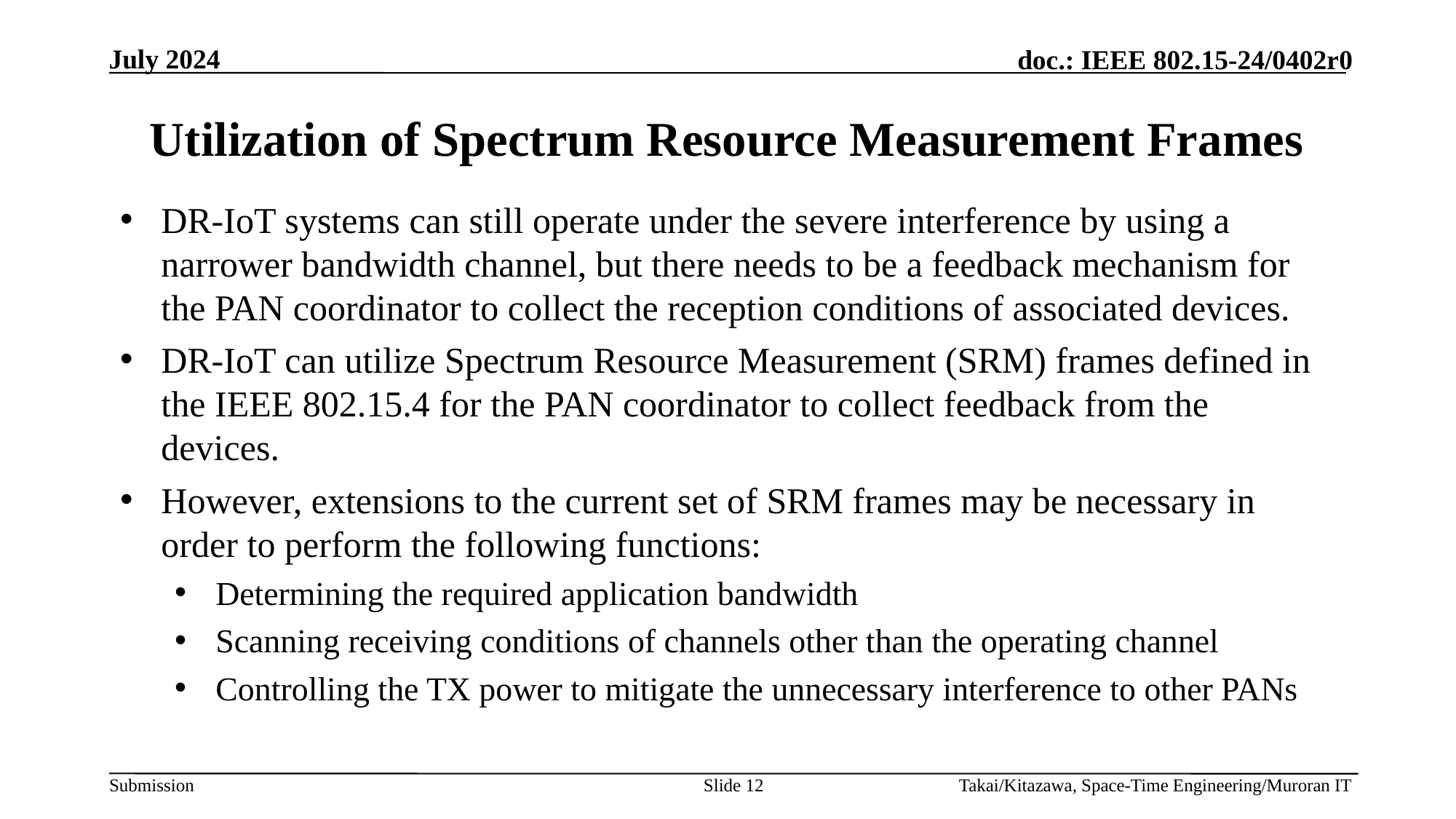

# Utilization of Spectrum Resource Measurement Frames
DR-IoT systems can still operate under the severe interference by using a narrower bandwidth channel, but there needs to be a feedback mechanism for the PAN coordinator to collect the reception conditions of associated devices.
DR-IoT can utilize Spectrum Resource Measurement (SRM) frames defined in the IEEE 802.15.4 for the PAN coordinator to collect feedback from the devices.
However, extensions to the current set of SRM frames may be necessary in order to perform the following functions:
Determining the required application bandwidth
Scanning receiving conditions of channels other than the operating channel
Controlling the TX power to mitigate the unnecessary interference to other PANs

Slide 12